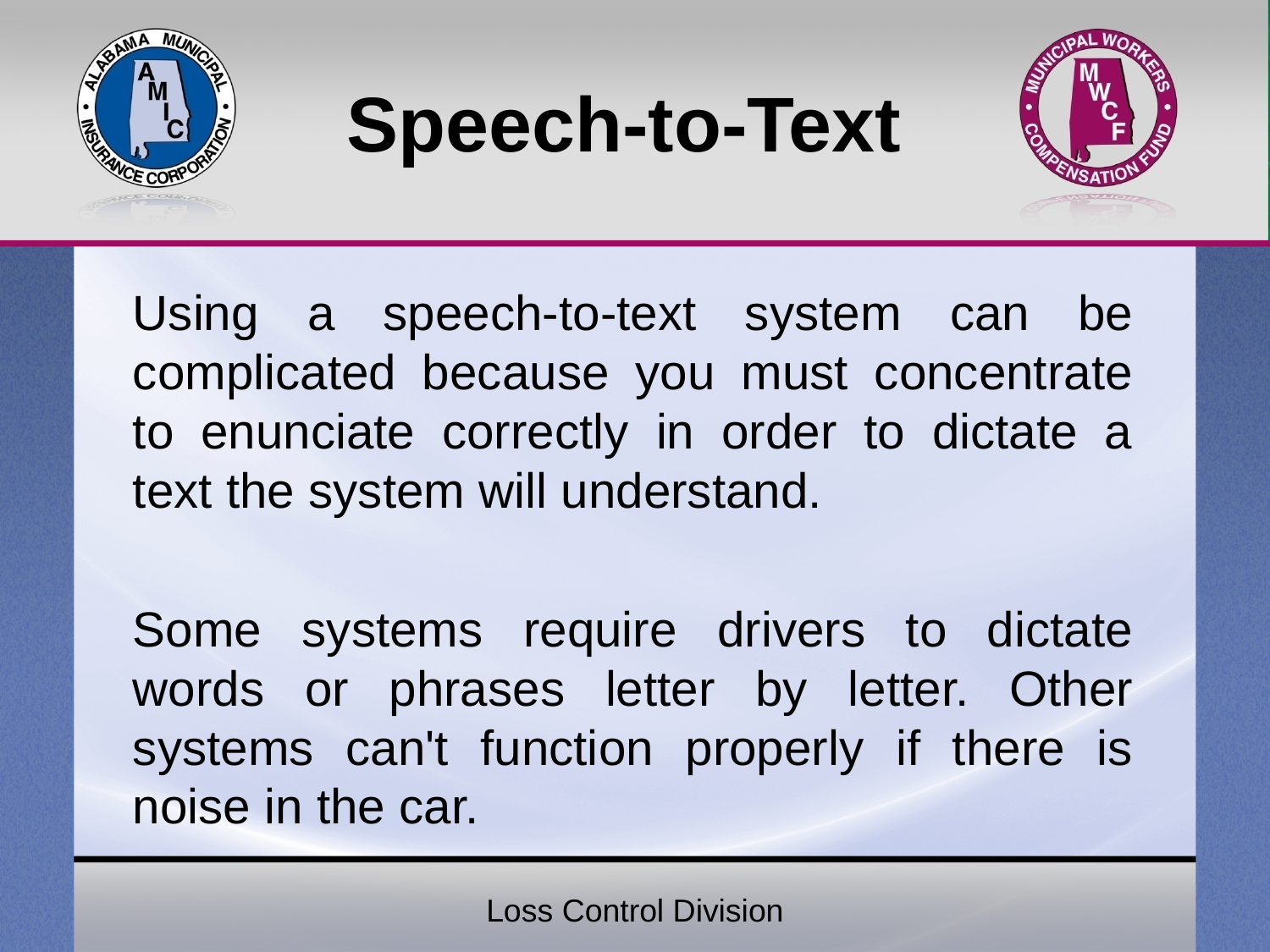

# Speech-to-Text
Using a speech-to-text system can be complicated because you must concentrate to enunciate correctly in order to dictate a text the system will understand.

Some systems require drivers to dictate words or phrases letter by letter. Other systems can't function properly if there is noise in the car.